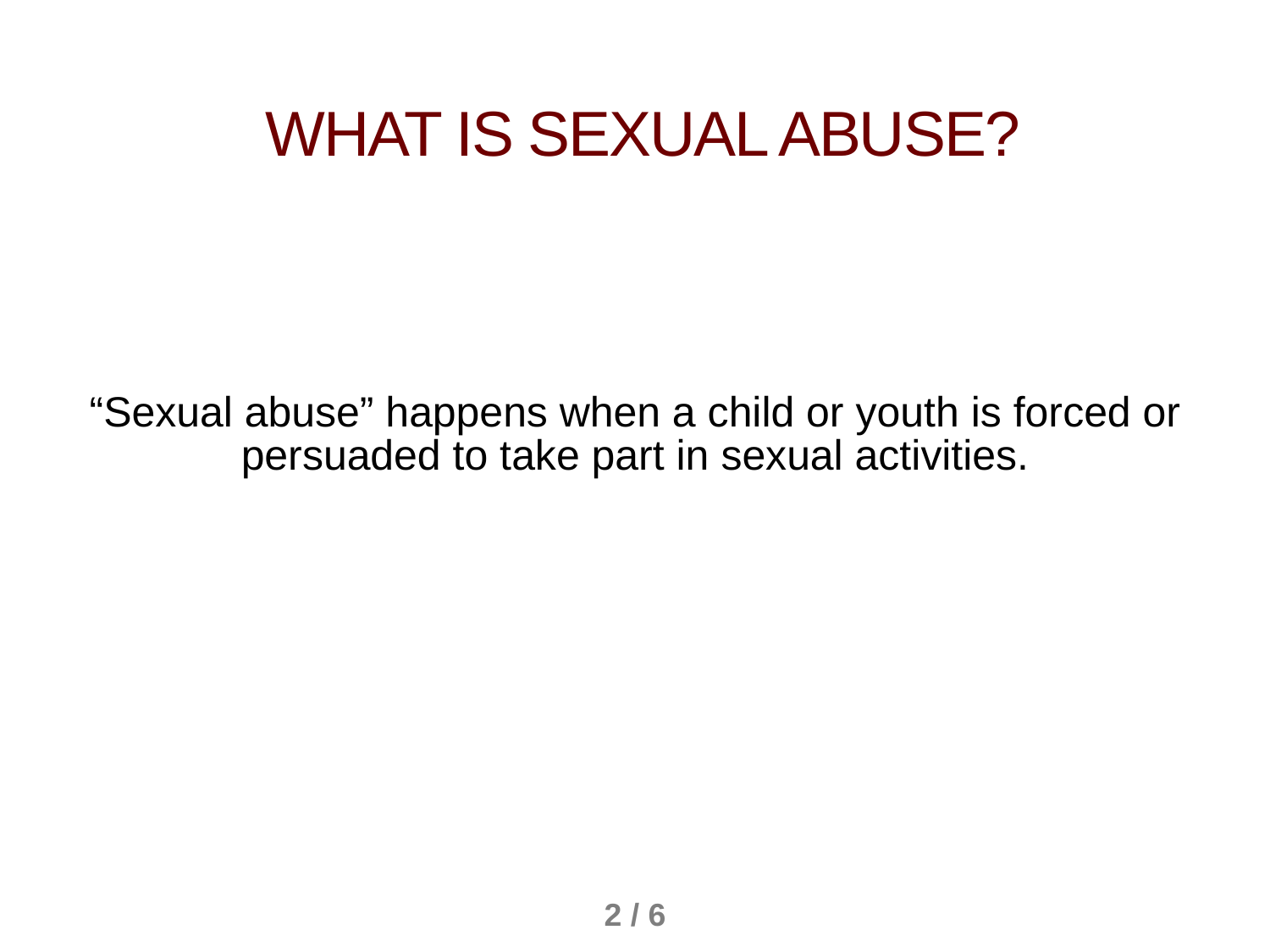

WHAT IS Sexual abuse?
“Sexual abuse” happens when a child or youth is forced or persuaded to take part in sexual activities.
2 / 6